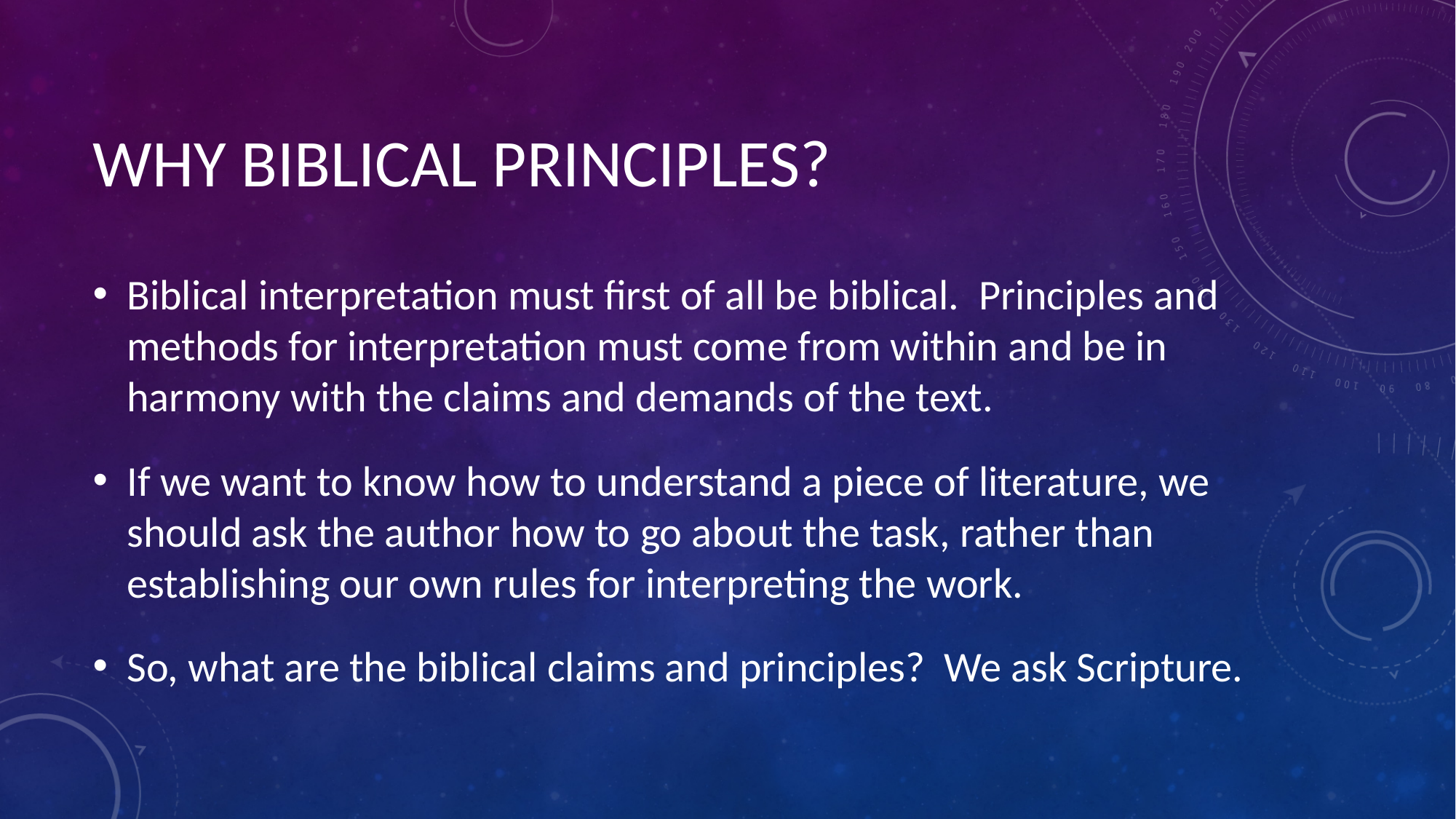

# Why biblical principles?
Biblical interpretation must first of all be biblical.  Principles and methods for interpretation must come from within and be in harmony with the claims and demands of the text.
If we want to know how to understand a piece of literature, we should ask the author how to go about the task, rather than establishing our own rules for interpreting the work.
So, what are the biblical claims and principles?  We ask Scripture.